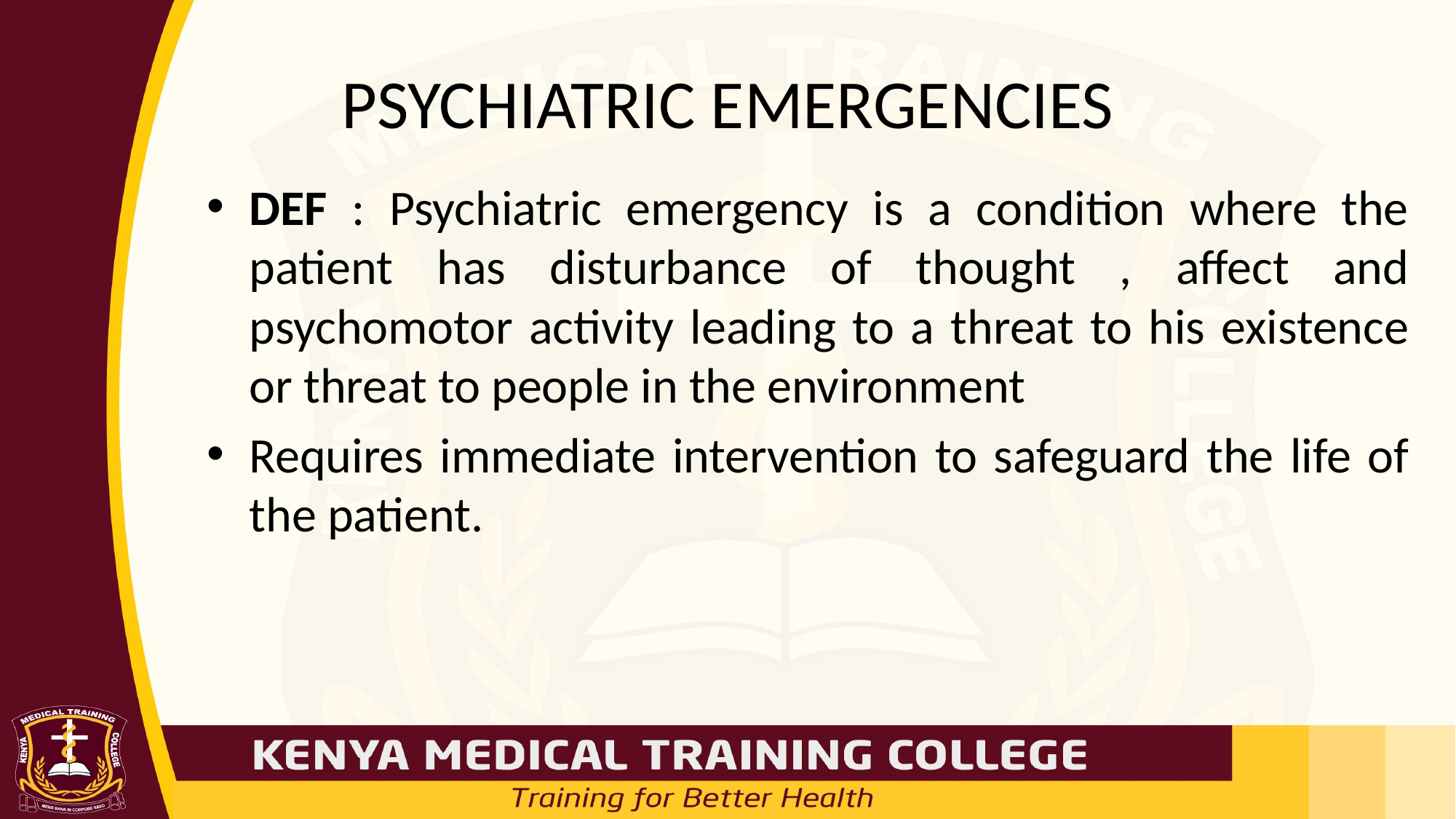

# PSYCHIATRIC EMERGENCIES
DEF : Psychiatric emergency is a condition where the patient has disturbance of thought , affect and psychomotor activity leading to a threat to his existence or threat to people in the environment
Requires immediate intervention to safeguard the life of the patient.